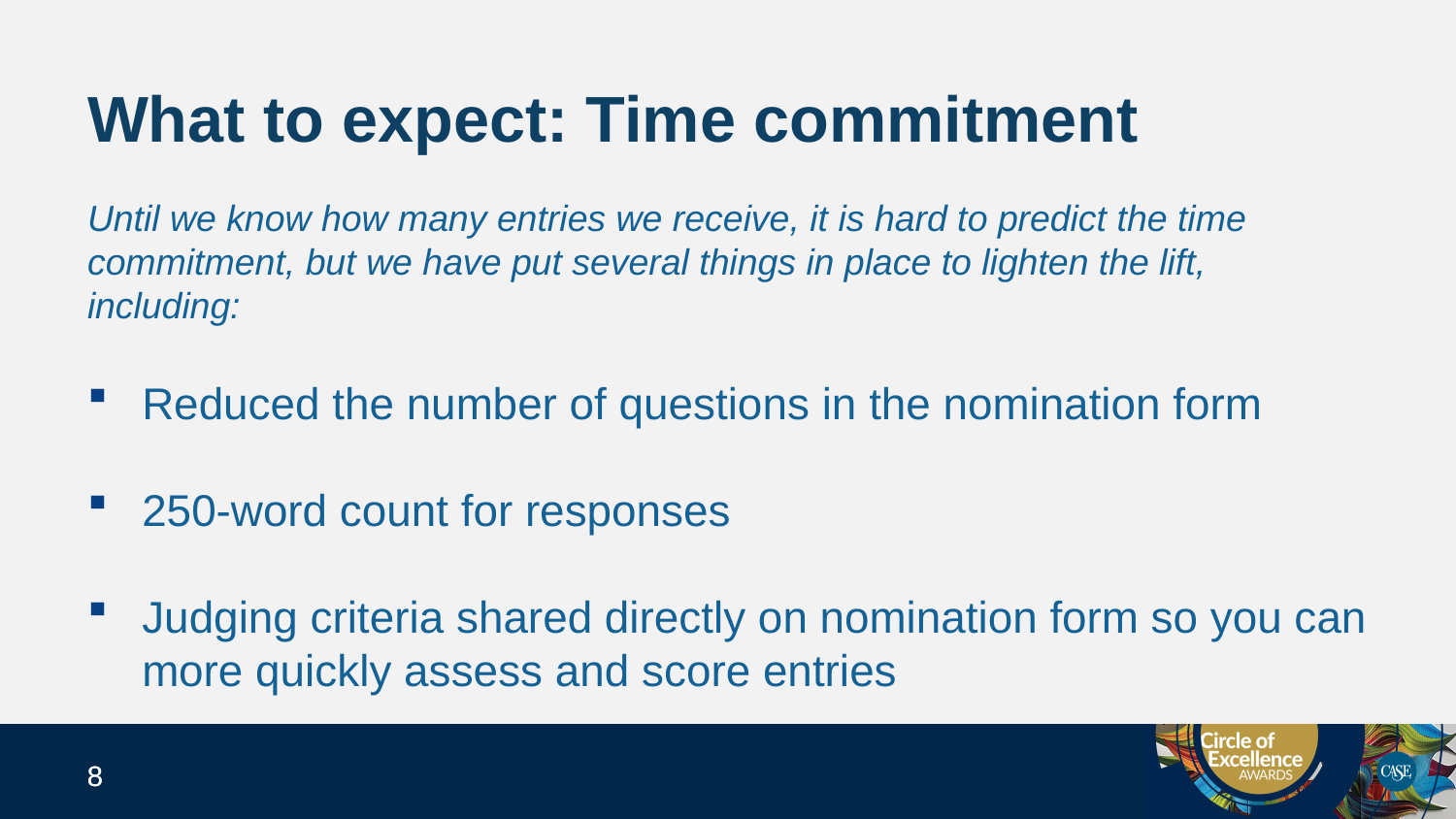

# What to expect: Time commitment
Until we know how many entries we receive, it is hard to predict the time commitment, but we have put several things in place to lighten the lift, including:

Reduced the number of questions in the nomination form

250-word count for responses

Judging criteria shared directly on nomination form so you can more quickly assess and score entries